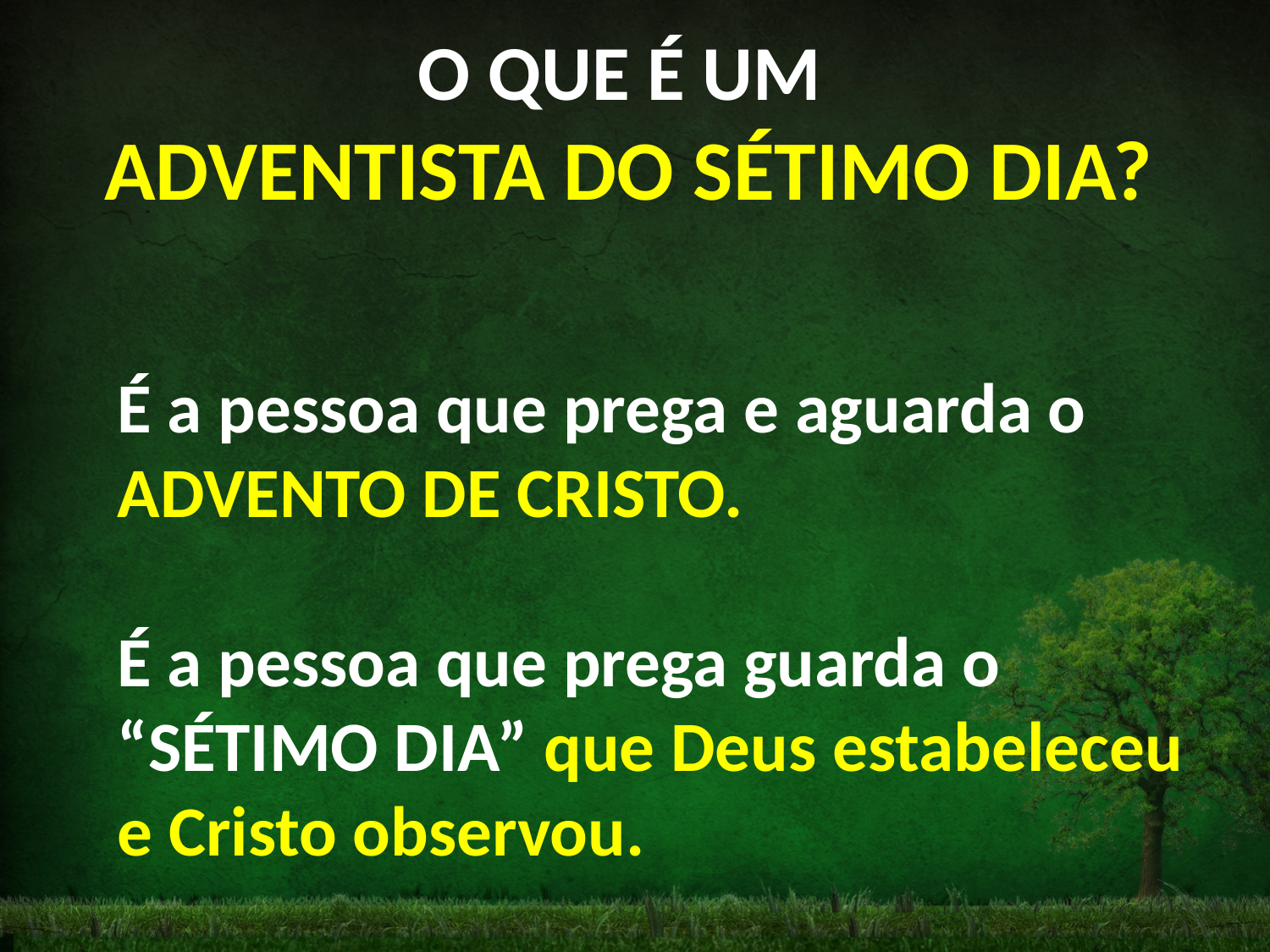

O QUE É UM
 ADVENTISTA DO SÉTIMO DIA?
É a pessoa que prega e aguarda o
ADVENTO DE CRISTO.

É a pessoa que prega guarda o “SÉTIMO DIA” que Deus estabeleceu e Cristo observou.